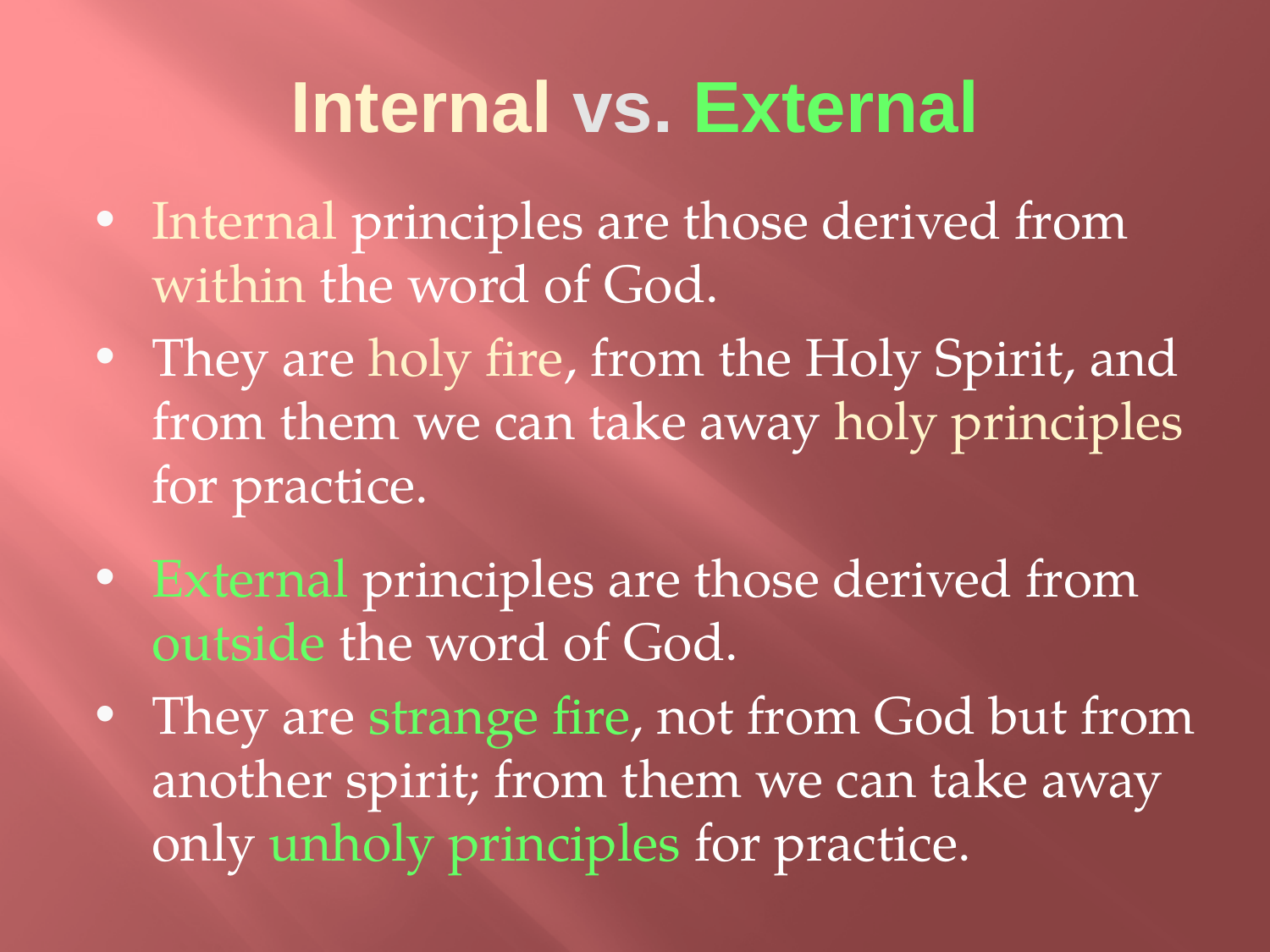

# Internal vs. External
Internal principles are those derived from within the word of God.
They are holy fire, from the Holy Spirit, and from them we can take away holy principles for practice.

External principles are those derived from outside the word of God.
They are strange fire, not from God but from another spirit; from them we can take away only unholy principles for practice.